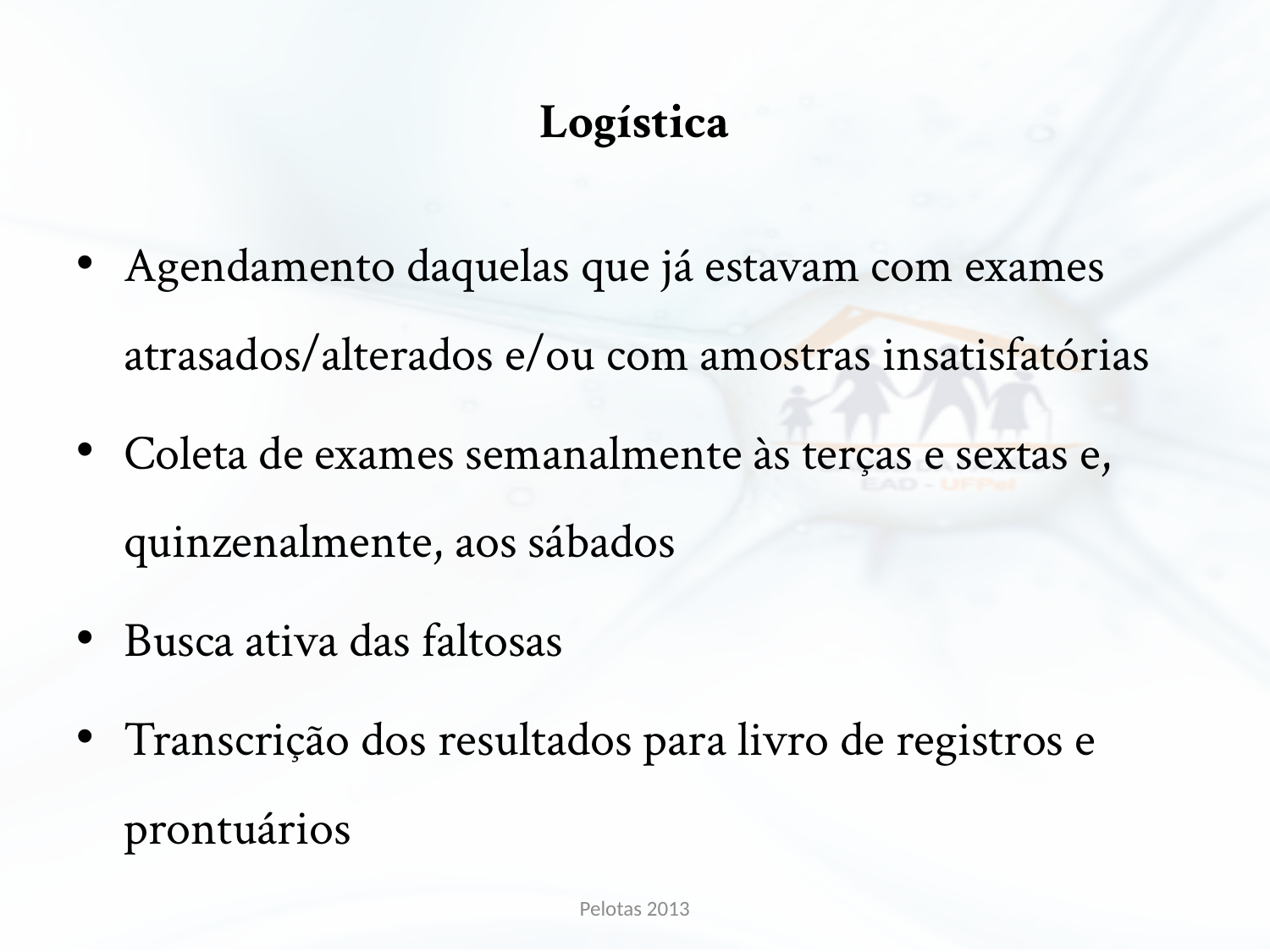

# Logística
Agendamento daquelas que já estavam com exames atrasados/alterados e/ou com amostras insatisfatórias
Coleta de exames semanalmente às terças e sextas e, quinzenalmente, aos sábados
Busca ativa das faltosas
Transcrição dos resultados para livro de registros e prontuários
Pelotas 2013